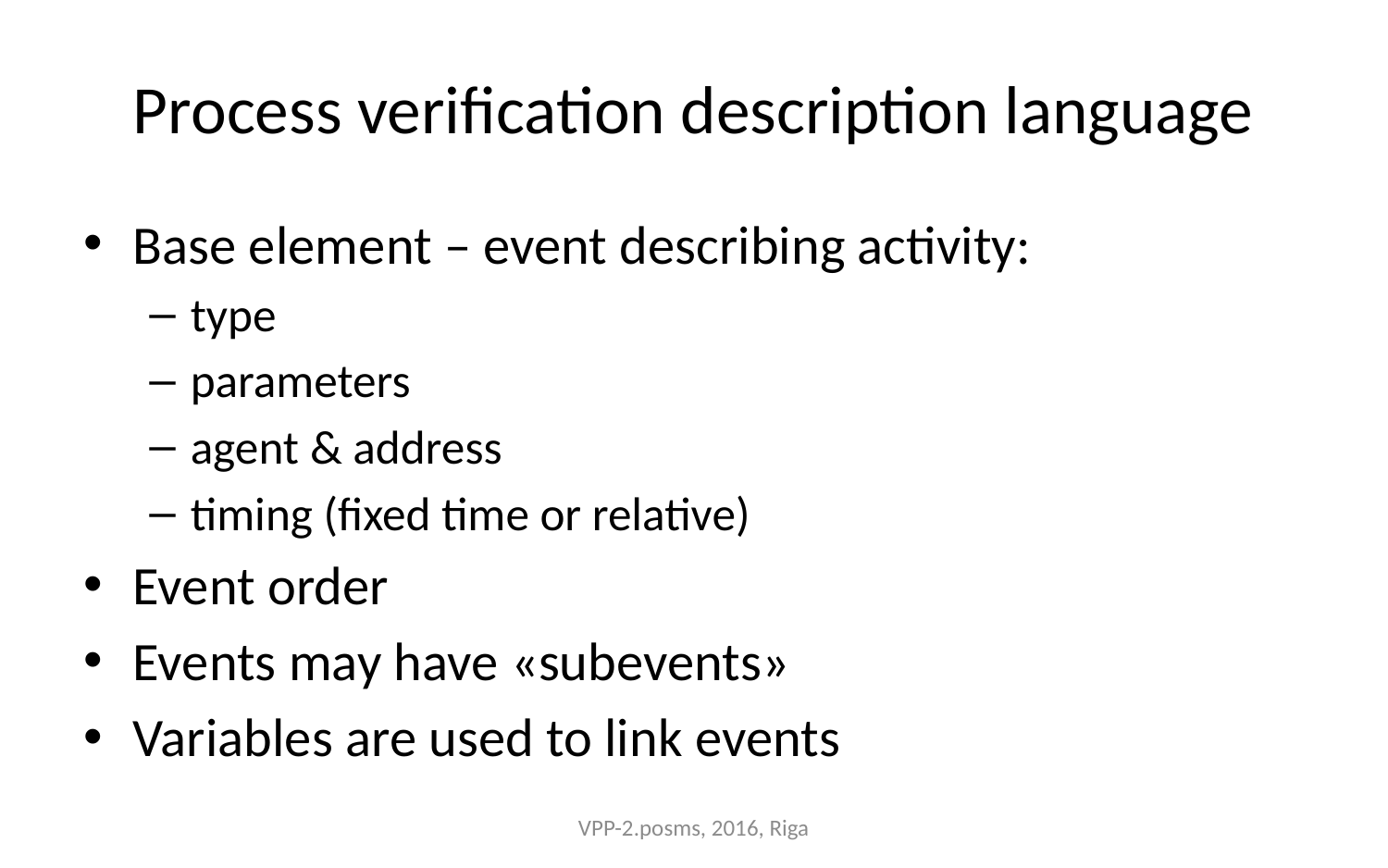

# Process verification description language
Base element – event describing activity:
type
parameters
agent & address
timing (fixed time or relative)
Event order
Events may have «subevents»
Variables are used to link events
VPP-2.posms, 2016, Riga